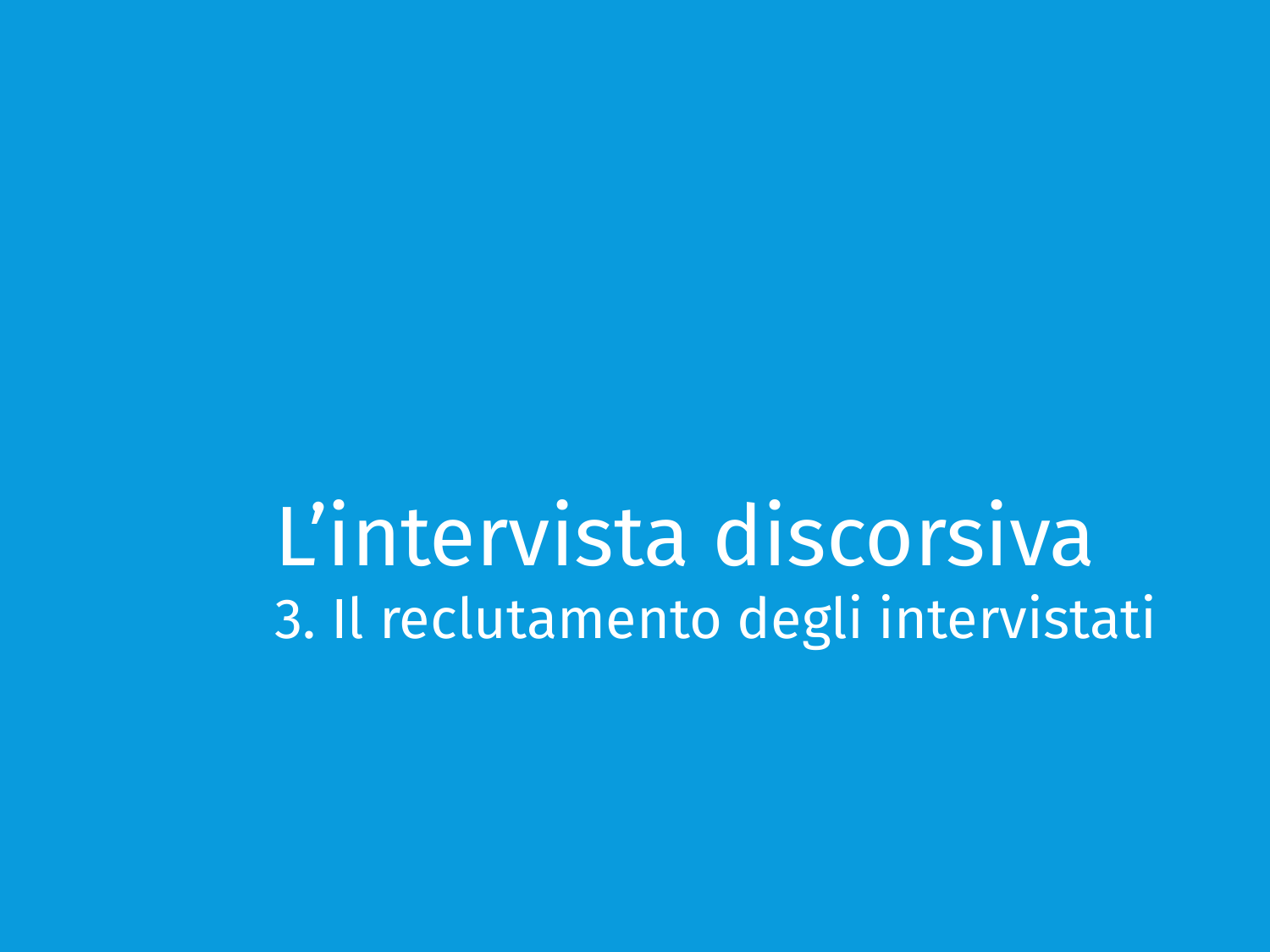

L’intervista discorsiva
3. Il reclutamento degli intervistati